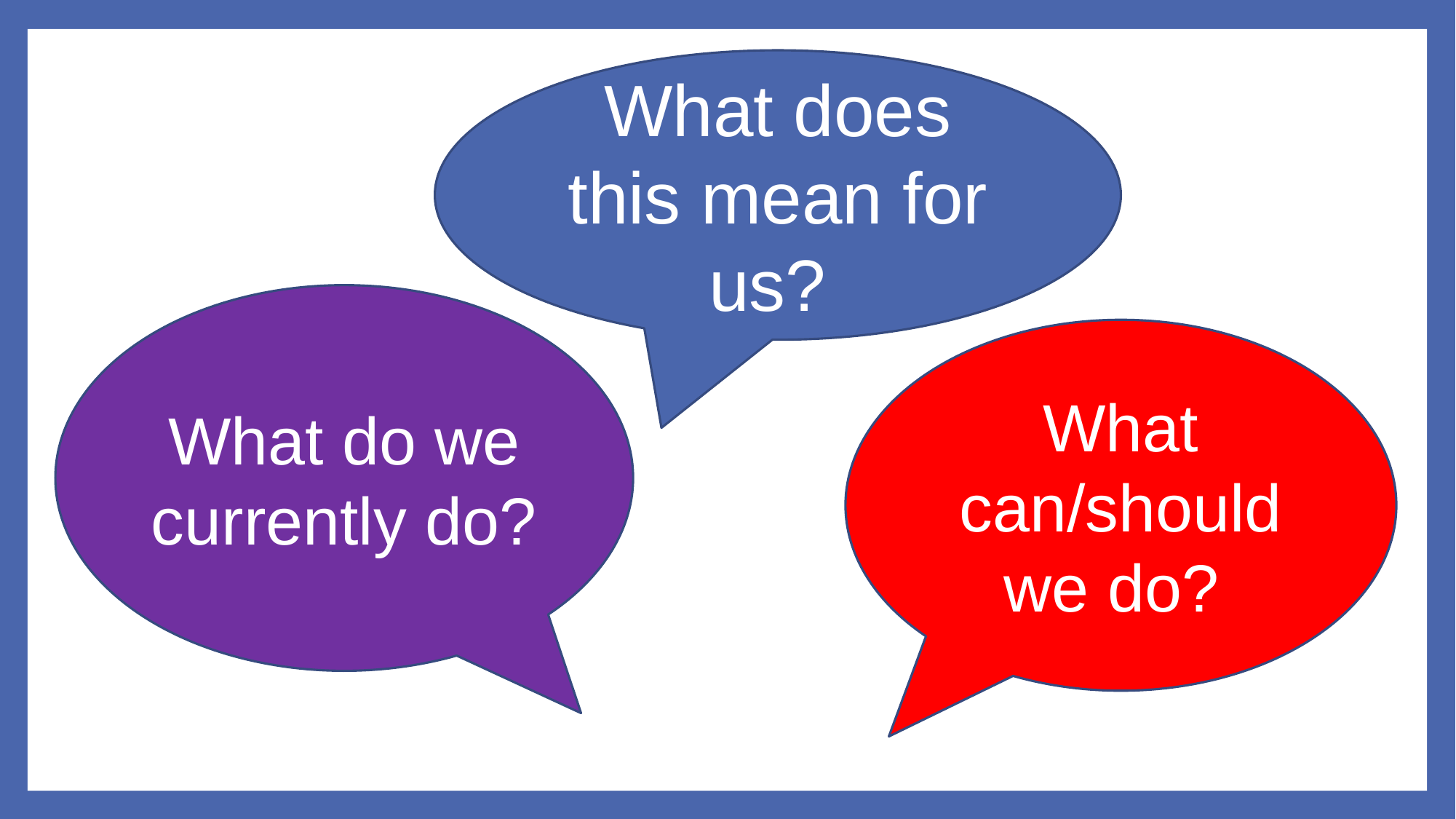

What does this mean for us?
What do we currently do?
What can/should we do?